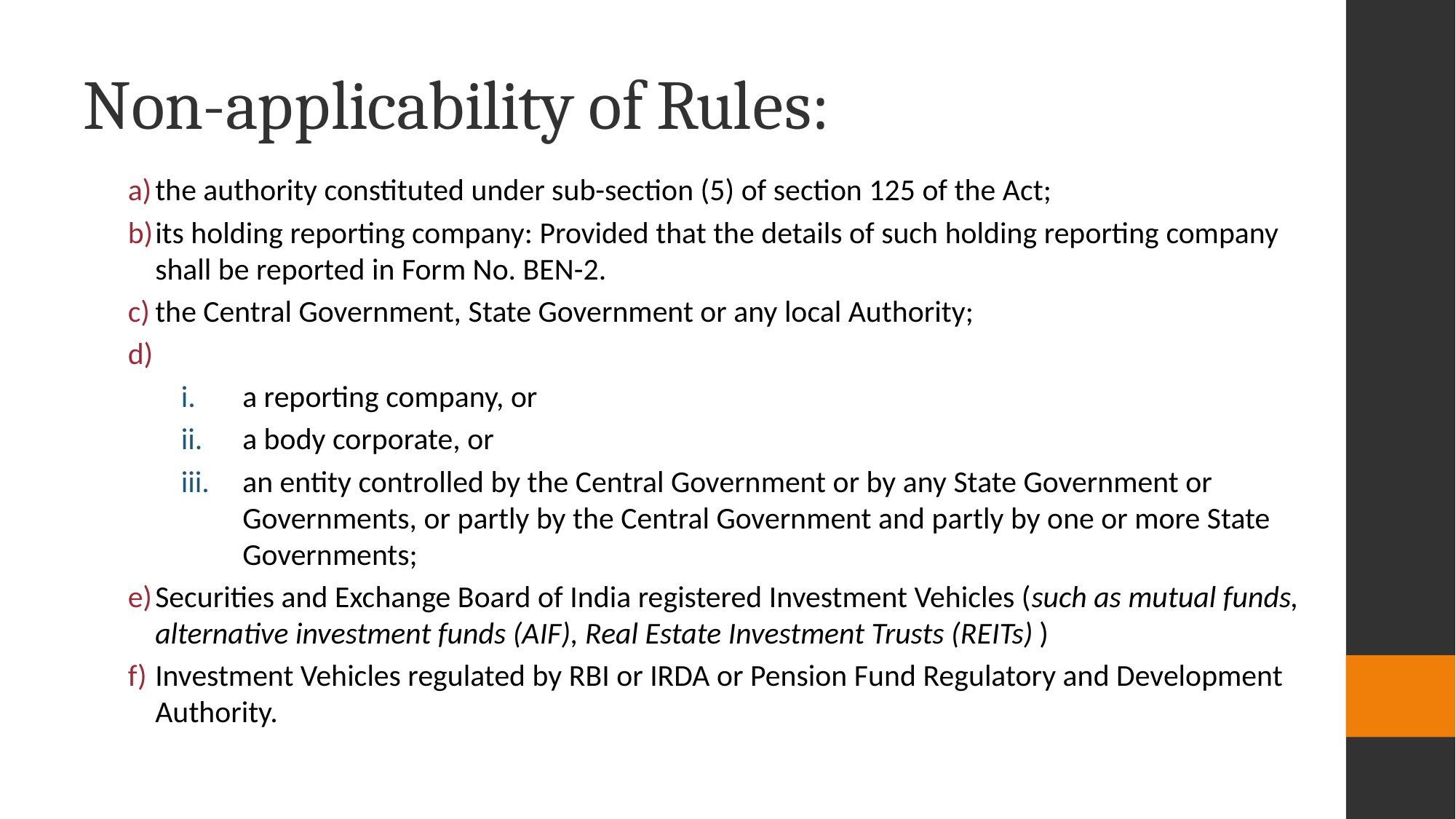

# Non-applicability of Rules:
the authority constituted under sub-section (5) of section 125 of the Act;
its holding reporting company: Provided that the details of such holding reporting company shall be reported in Form No. BEN-2.
the Central Government, State Government or any local Authority;

a reporting company, or
a body corporate, or
an entity controlled by the Central Government or by any State Government or Governments, or partly by the Central Government and partly by one or more State Governments;
Securities and Exchange Board of India registered Investment Vehicles (such as mutual funds, alternative investment funds (AIF), Real Estate Investment Trusts (REITs) )
Investment Vehicles regulated by RBI or IRDA or Pension Fund Regulatory and Development Authority.